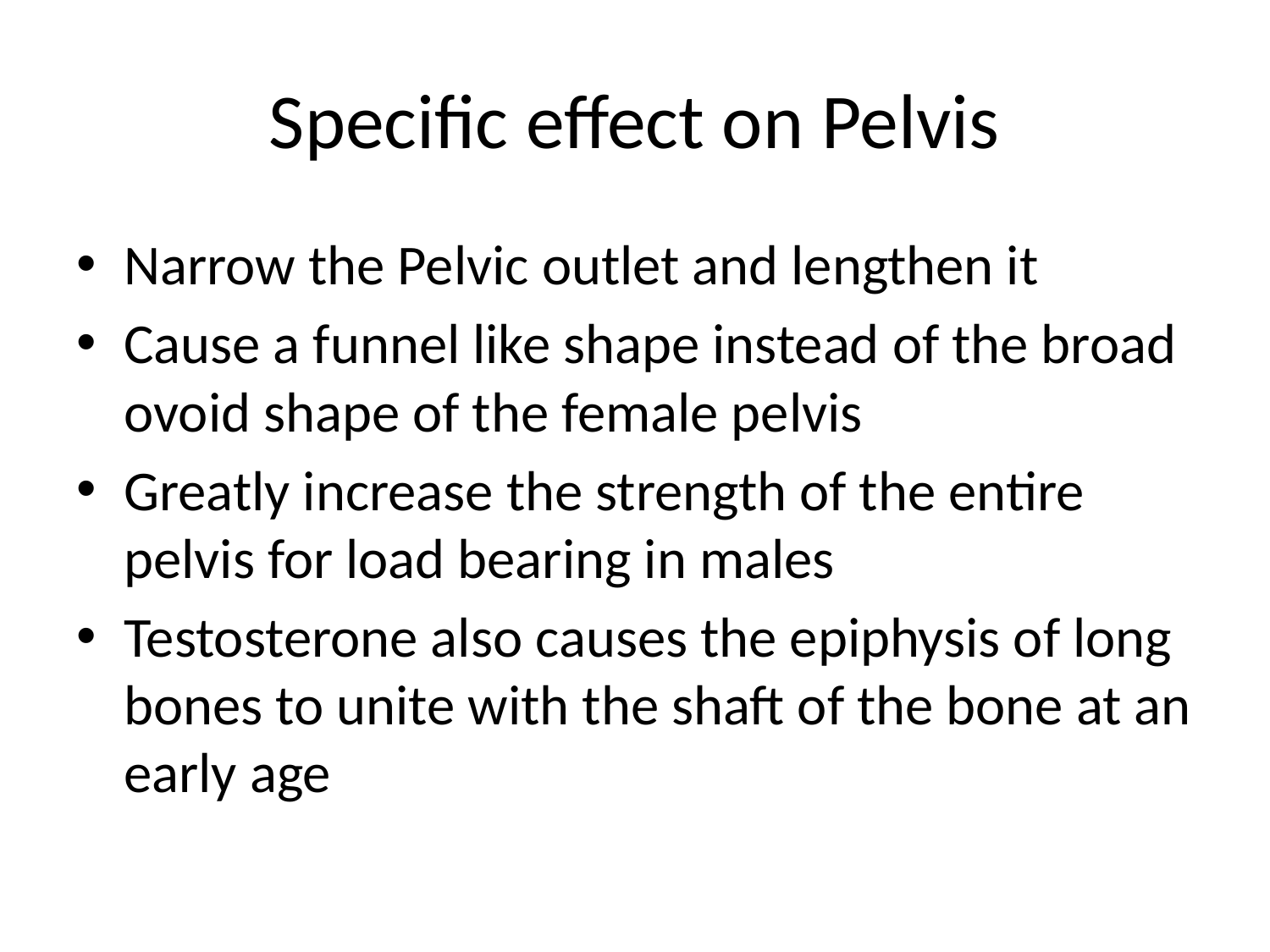

# Specific effect on Pelvis
Narrow the Pelvic outlet and lengthen it
Cause a funnel like shape instead of the broad ovoid shape of the female pelvis
Greatly increase the strength of the entire pelvis for load bearing in males
Testosterone also causes the epiphysis of long bones to unite with the shaft of the bone at an early age